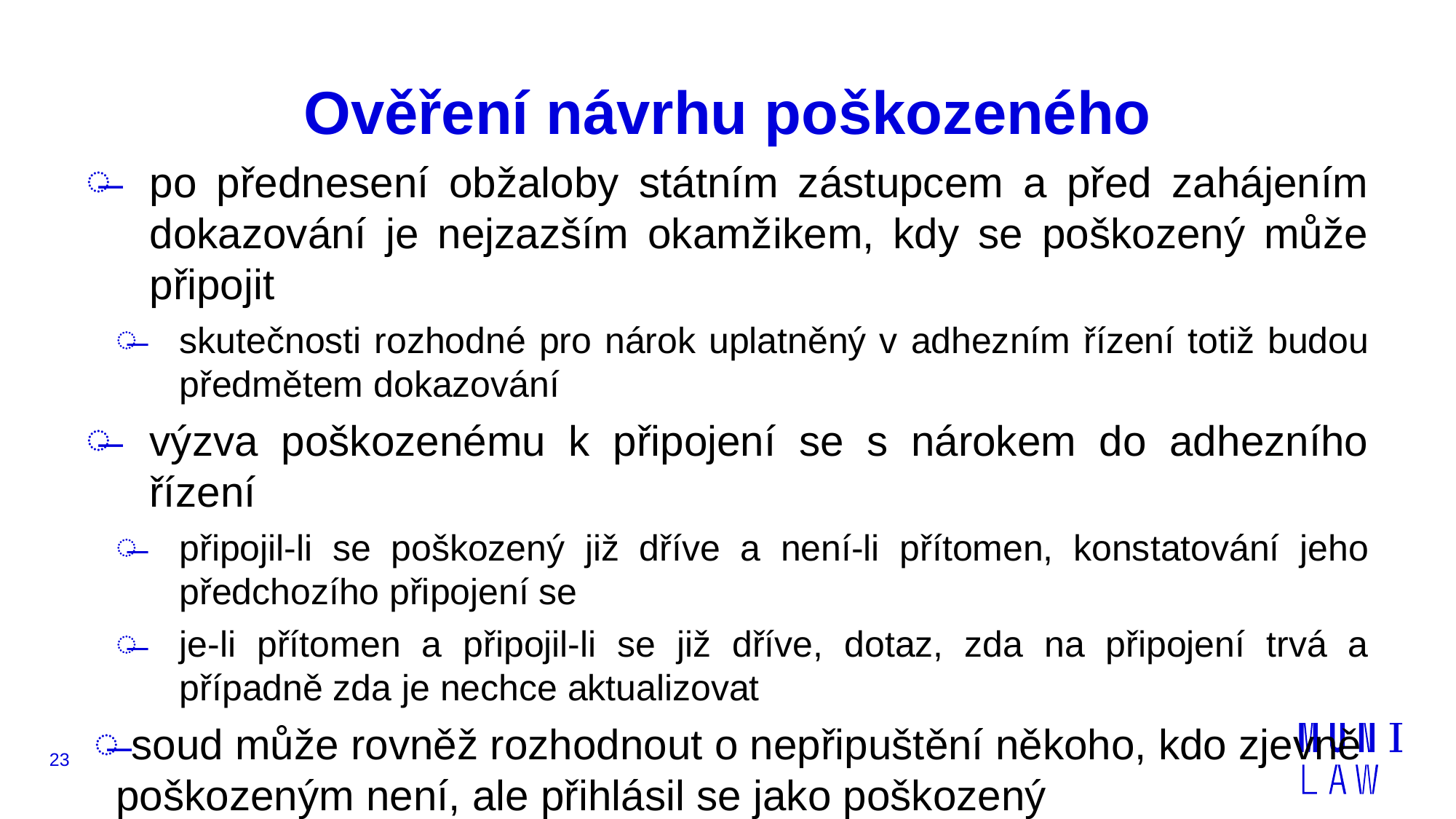

# Ověření návrhu poškozeného
po přednesení obžaloby státním zástupcem a před zahájením dokazování je nejzazším okamžikem, kdy se poškozený může připojit
skutečnosti rozhodné pro nárok uplatněný v adhezním řízení totiž budou předmětem dokazování
výzva poškozenému k připojení se s nárokem do adhezního řízení
připojil-li se poškozený již dříve a není-li přítomen, konstatování jeho předchozího připojení se
je-li přítomen a připojil-li se již dříve, dotaz, zda na připojení trvá a případně zda je nechce aktualizovat
 soud může rovněž rozhodnout o nepřipuštění někoho, kdo zjevně poškozeným není, ale přihlásil se jako poškozený
23